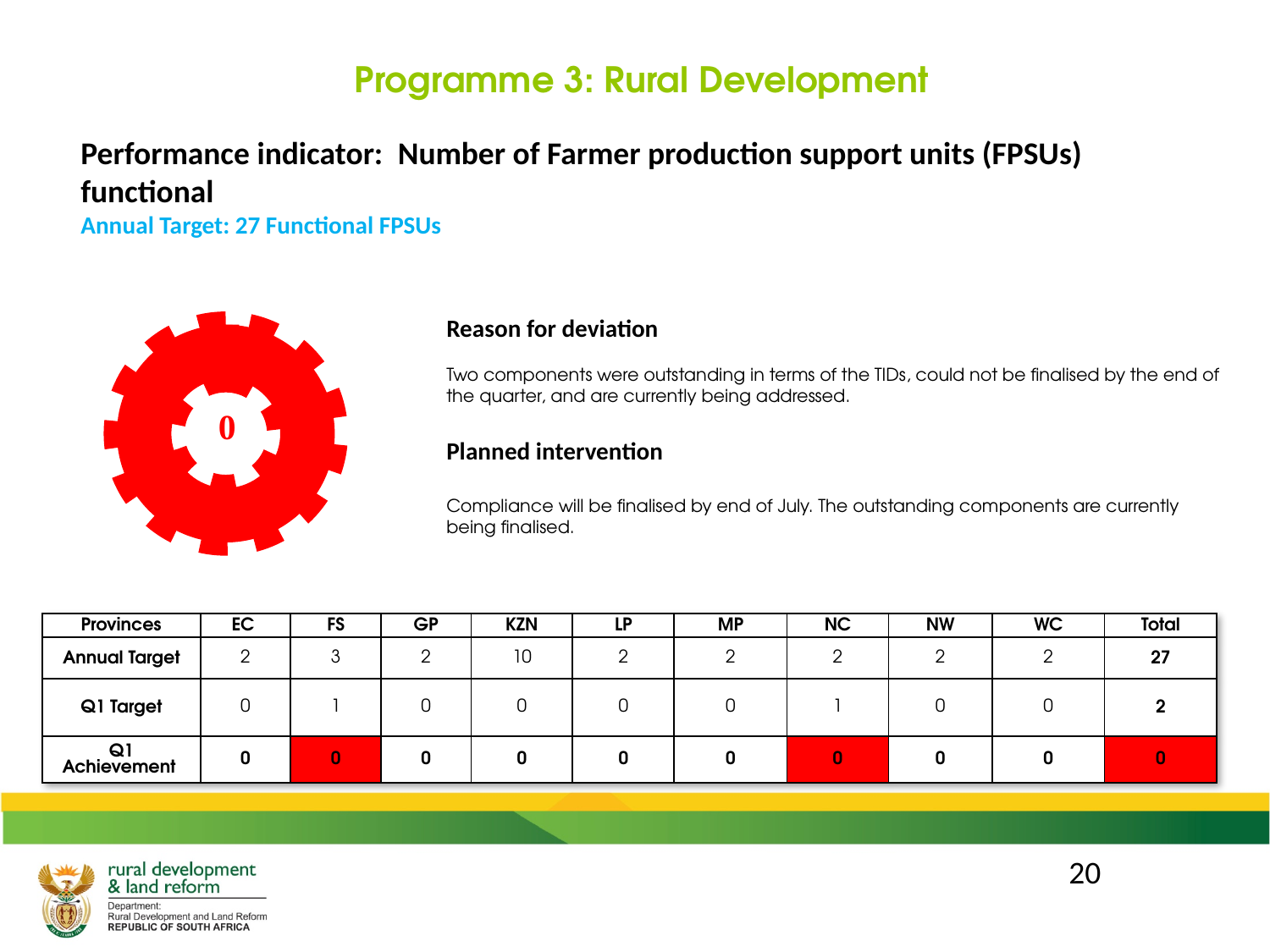

Programme 3: Rural Development
Performance indicator:  Number of Farmer production support units (FPSUs) functional
Annual Target: 27 Functional FPSUs

### Chart

| Category |  |
|---|---|
| Not achieved  | 1.0 |
| Partially achieved  | 0.0 |
| Achieved  | 0.0 |
Reason for deviation

Two components were outstanding in terms of the TIDs, could not be finalised by the end of the quarter, and are currently being addressed.

Planned intervention

Compliance will be finalised by end of July. The outstanding components are currently being finalised.
| Provinces | EC | FS | GP | KZN | LP | MP | NC | NW | WC | Total |
| --- | --- | --- | --- | --- | --- | --- | --- | --- | --- | --- |
| Annual Target | 2 | 3 | 2 | 10 | 2 | 2 | 2 | 2 | 2 | 27 |
| Q1 Target | 0 | 1 | 0 | 0 | 0 | 0 | 1 | 0 | 0 | 2 |
| Q1 Achievement | 0 | 0 | 0 | 0 | 0 | 0 | 0 | 0 | 0 | 0 |
20